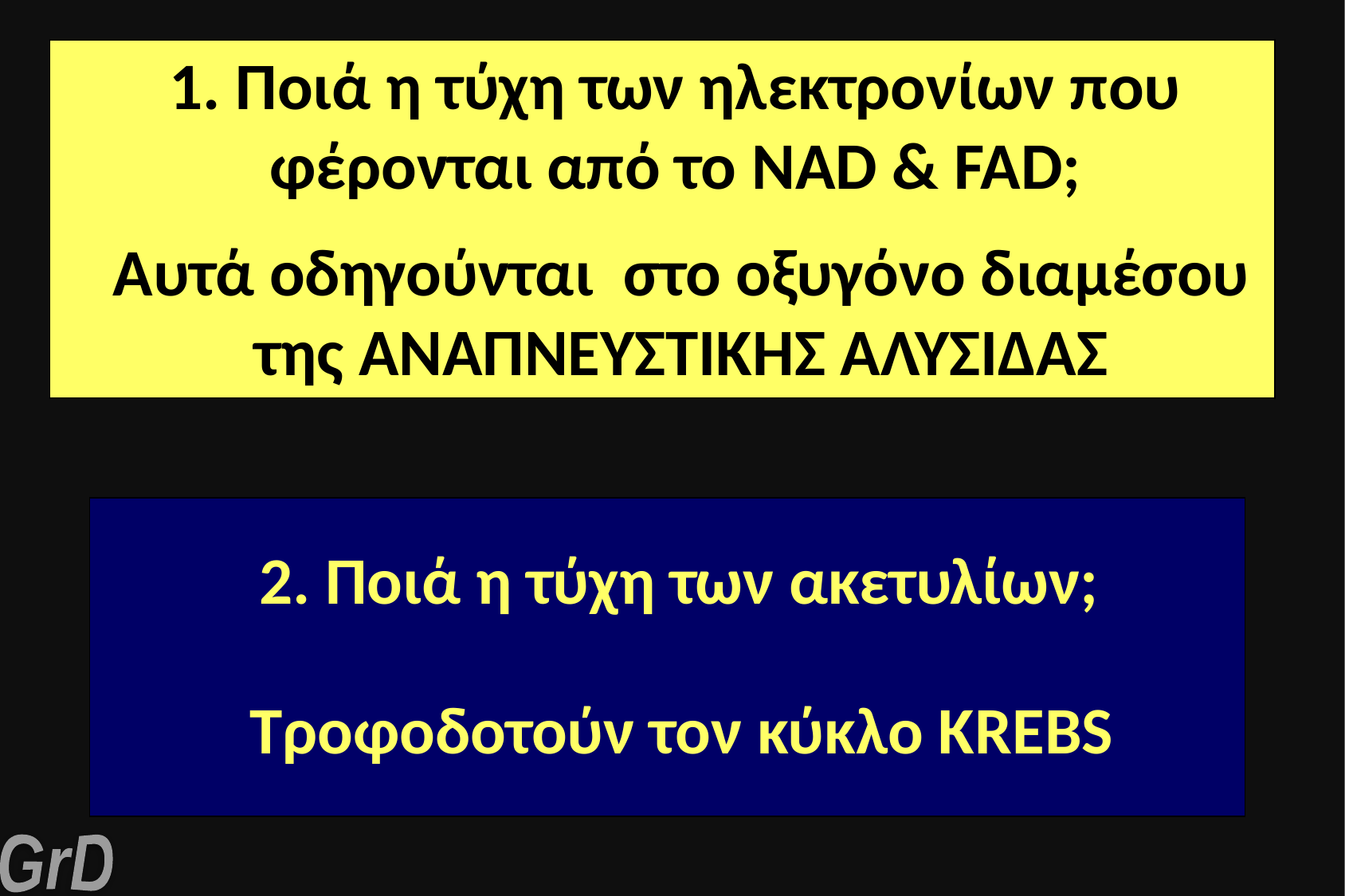

1. Ποιά η τύχη των ηλεκτρονίων που φέρονται από το NAD & FAD;

Αυτά οδηγούνται  στο οξυγόνο διαμέσου της ΑΝΑΠΝΕΥΣΤΙΚΗΣ ΑΛΥΣΙΔΑΣ

2. Ποιά η τύχη των ακετυλίων;
Τροφοδοτούν τον κύκλο ΚREBS
GrD